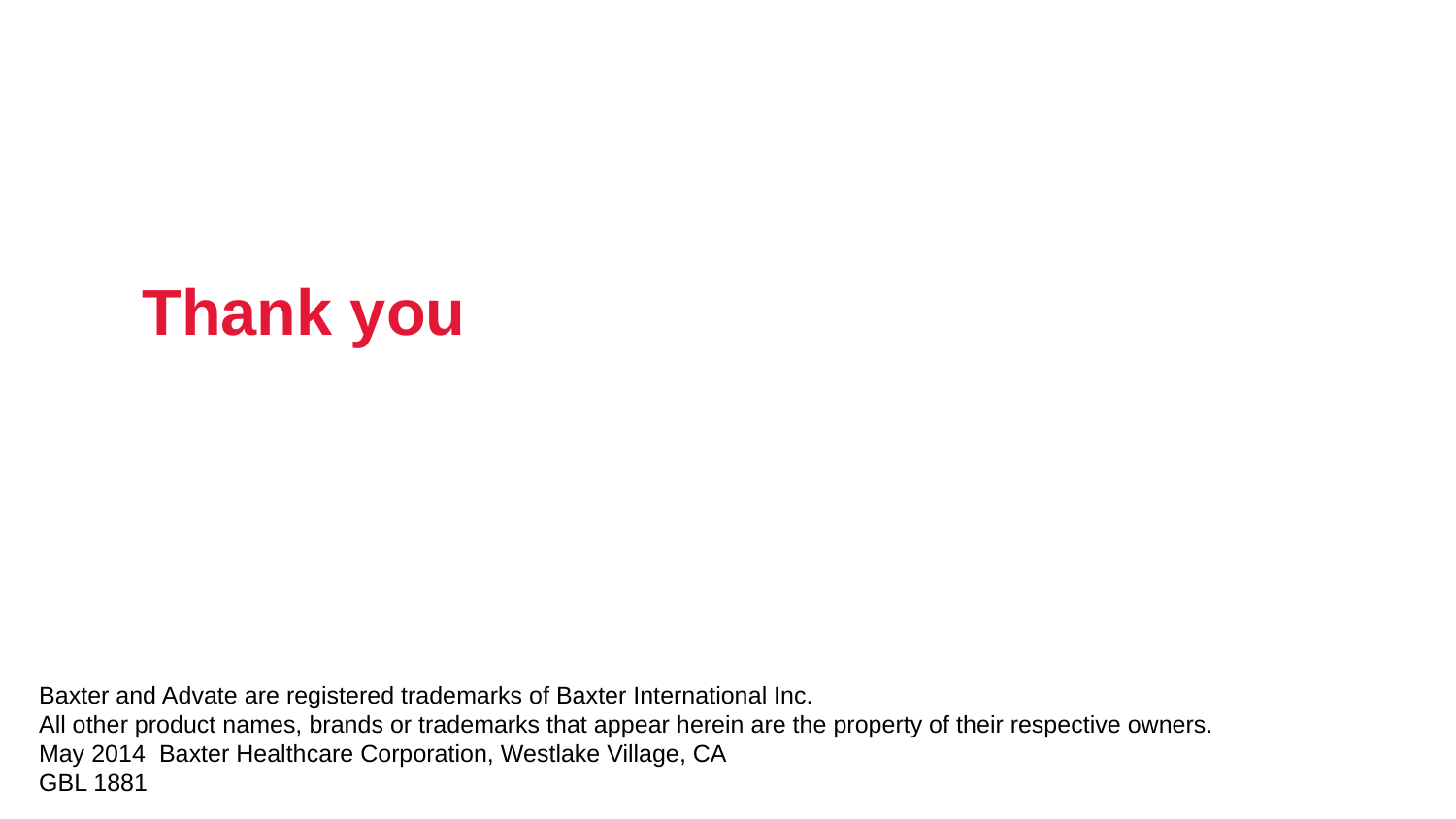

# Thank you
Baxter and Advate are registered trademarks of Baxter International Inc.
All other product names, brands or trademarks that appear herein are the property of their respective owners.
May 2014  Baxter Healthcare Corporation, Westlake Village, CA
GBL 1881